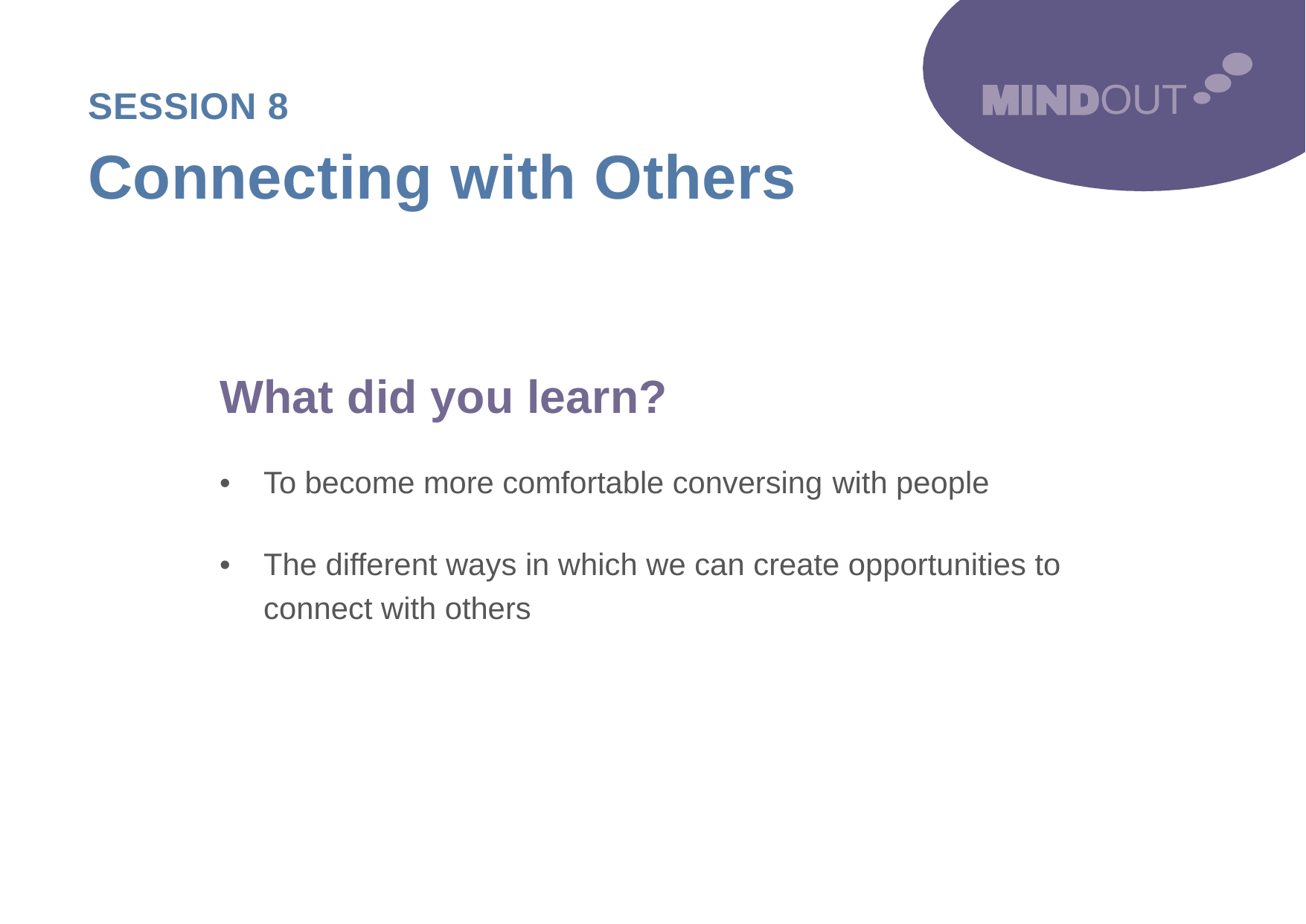

MINDOUT
SESSION 8
Connecting with Others

What did you learn?
•
To become more comfortable conversing
with people
•
The different ways in which we can create opportunities to
connect with others